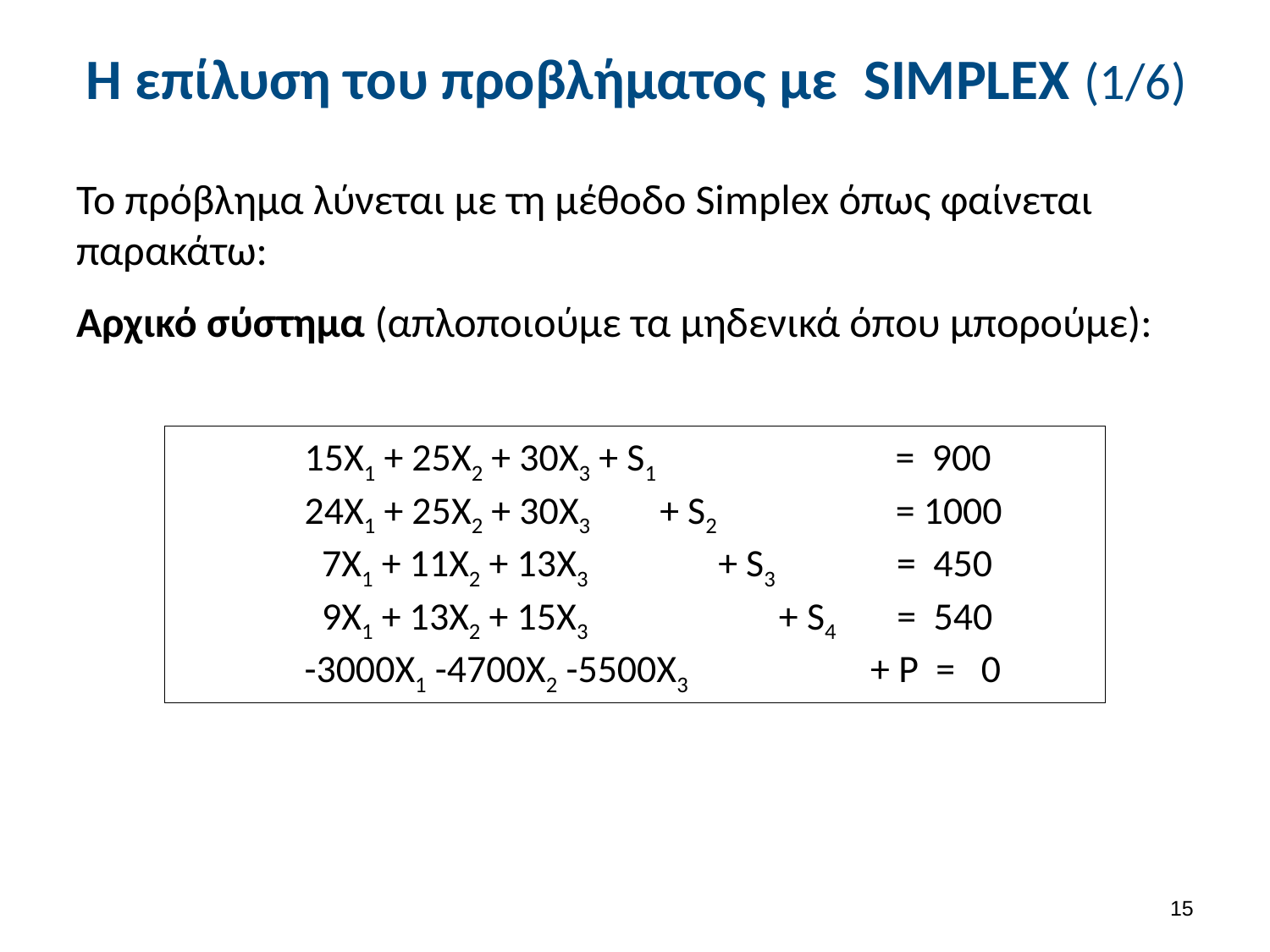

# Η επίλυση του προβλήματος με  SIMPLEX (1/6)
Το πρόβλημα λύνεται με τη μέθοδο Simplex όπως φαίνεται παρακάτω:
Αρχικό σύστημα (απλοποιούμε τα μηδενικά όπου μπορούμε):
15Χ1 + 25Χ2 + 30Χ3 + S1                            =  900
24Χ1 + 25Χ2 + 30Χ3        + S2                     = 1000
  7Χ1 + 11Χ2 + 13Χ3               + S3              =  450
  9Χ1 + 13Χ2 + 15Χ3                      + S4       =  540
-3000Χ1 -4700Χ2 -5500Χ3                     + P  =   0
15